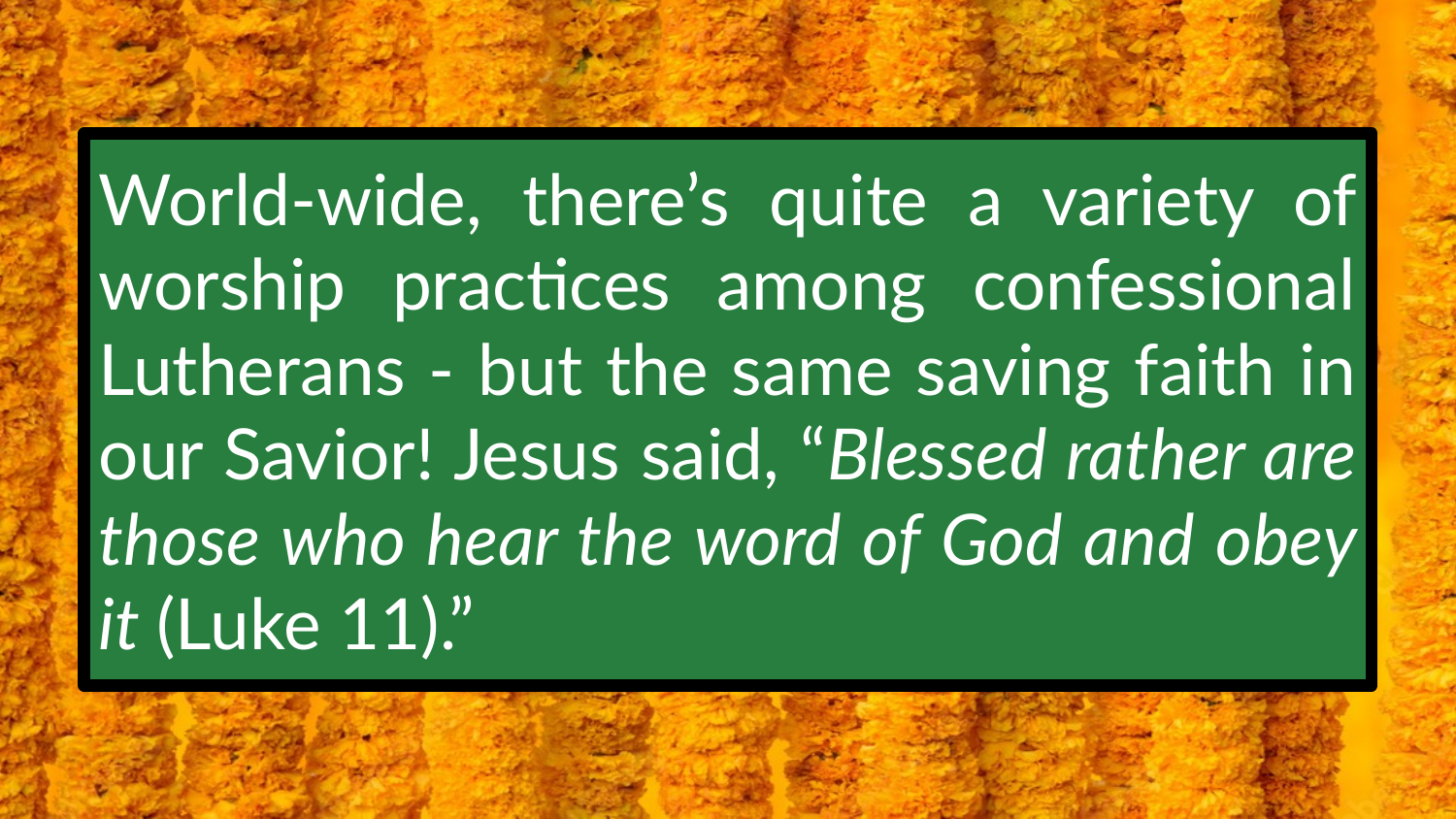

#
World-wide, there’s quite a variety of worship practices among confessional Lutherans - but the same saving faith in our Savior! Jesus said, “Blessed rather are those who hear the word of God and obey it (Luke 11).”